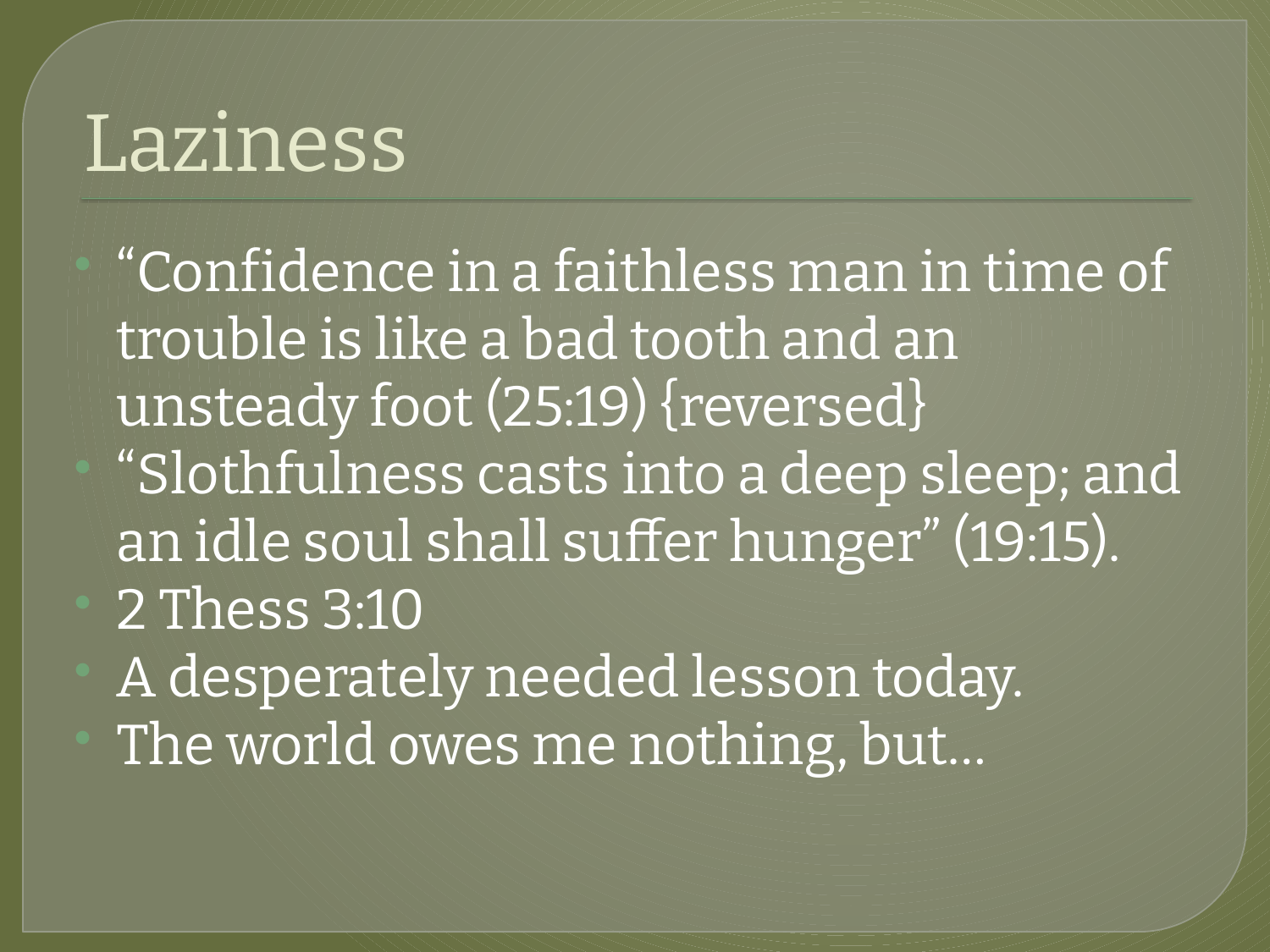

# Laziness
“Confidence in a faithless man in time of trouble is like a bad tooth and an unsteady foot (25:19) {reversed}
“Slothfulness casts into a deep sleep; and an idle soul shall suffer hunger” (19:15).
2 Thess 3:10
A desperately needed lesson today.
The world owes me nothing, but…